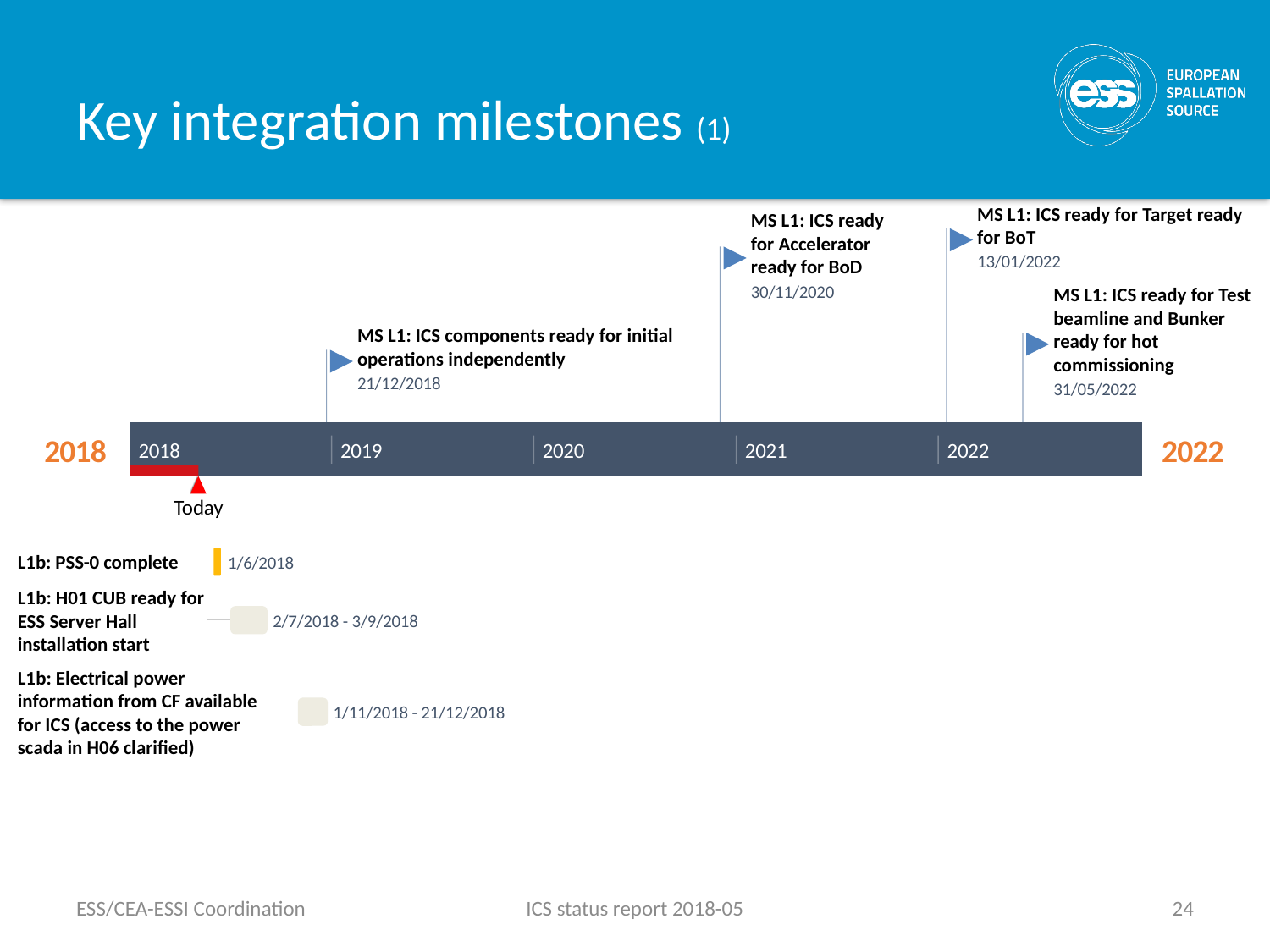

# Key integration milestones (1)
MS L1: ICS ready for Target ready for BoT
MS L1: ICS ready for Accelerator ready for BoD

13/01/2022
30/11/2020
MS L1: ICS ready for Test beamline and Bunker ready for hot commissioning
MS L1: ICS components ready for initial operations independently

21/12/2018
31/05/2022

2018
2022
2018
2019
2020
2021
2022

Today
0 days

L1b: PSS-0 complete
1/6/2018

64 days
L1b: H01 CUB ready for ESS Server Hall installation start

2/7/2018 - 3/9/2018
51 days
L1b: Electrical power information from CF available for ICS (access to the power scada in H06 clarified)

1/11/2018 - 21/12/2018

120 days
L1b: IFC1410/IFC1420 test environment ready for stakeholders

2/1/2019 - 1/5/2019

ESS/CEA-ESSI Coordination
ICS status report 2018-05
24